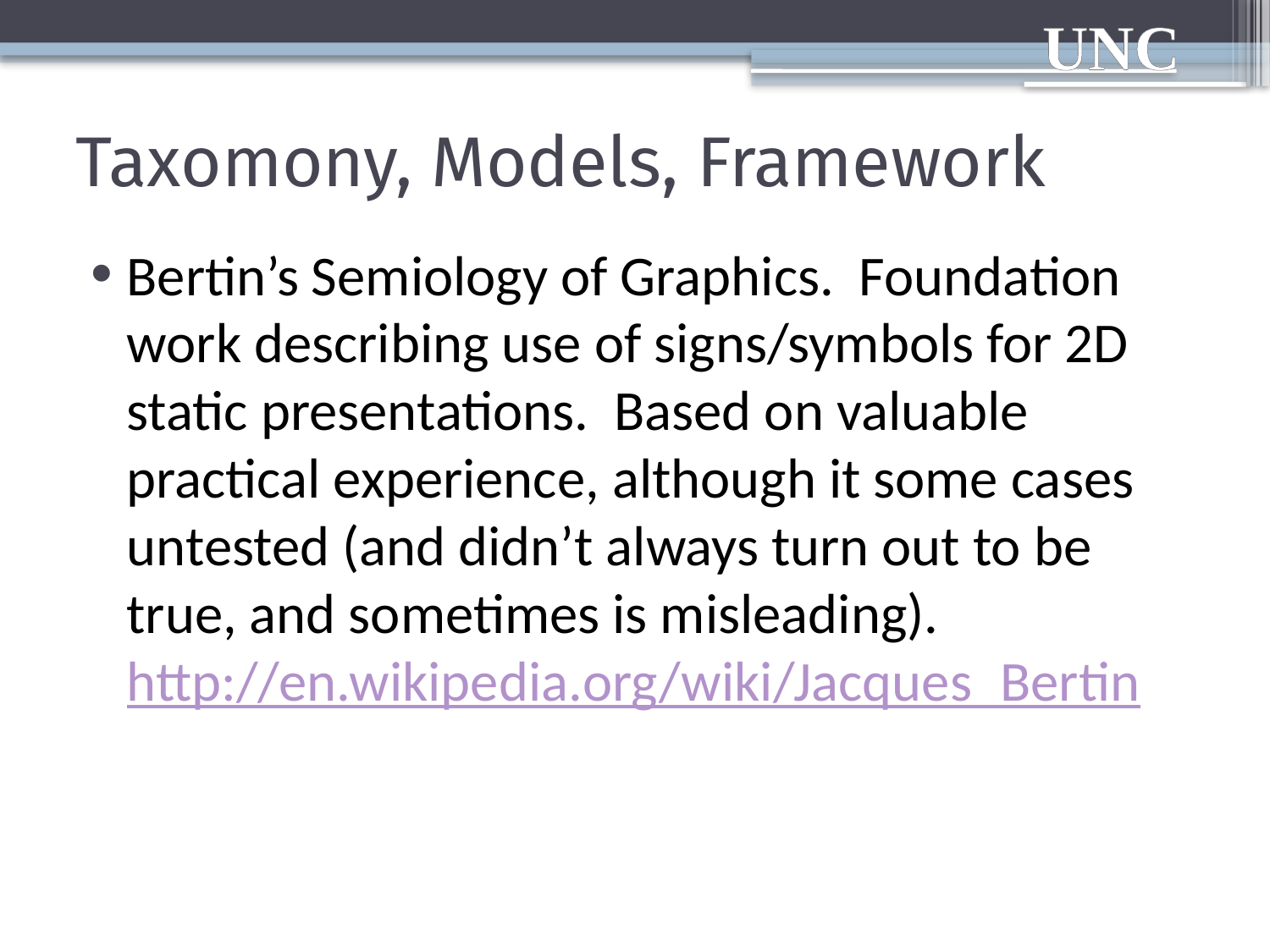

# Taxomony, Models, Framework
Bertin’s Semiology of Graphics.  Foundation work describing use of signs/symbols for 2D static presentations.  Based on valuable practical experience, although it some cases untested (and didn’t always turn out to be true, and sometimes is misleading). http://en.wikipedia.org/wiki/Jacques_Bertin